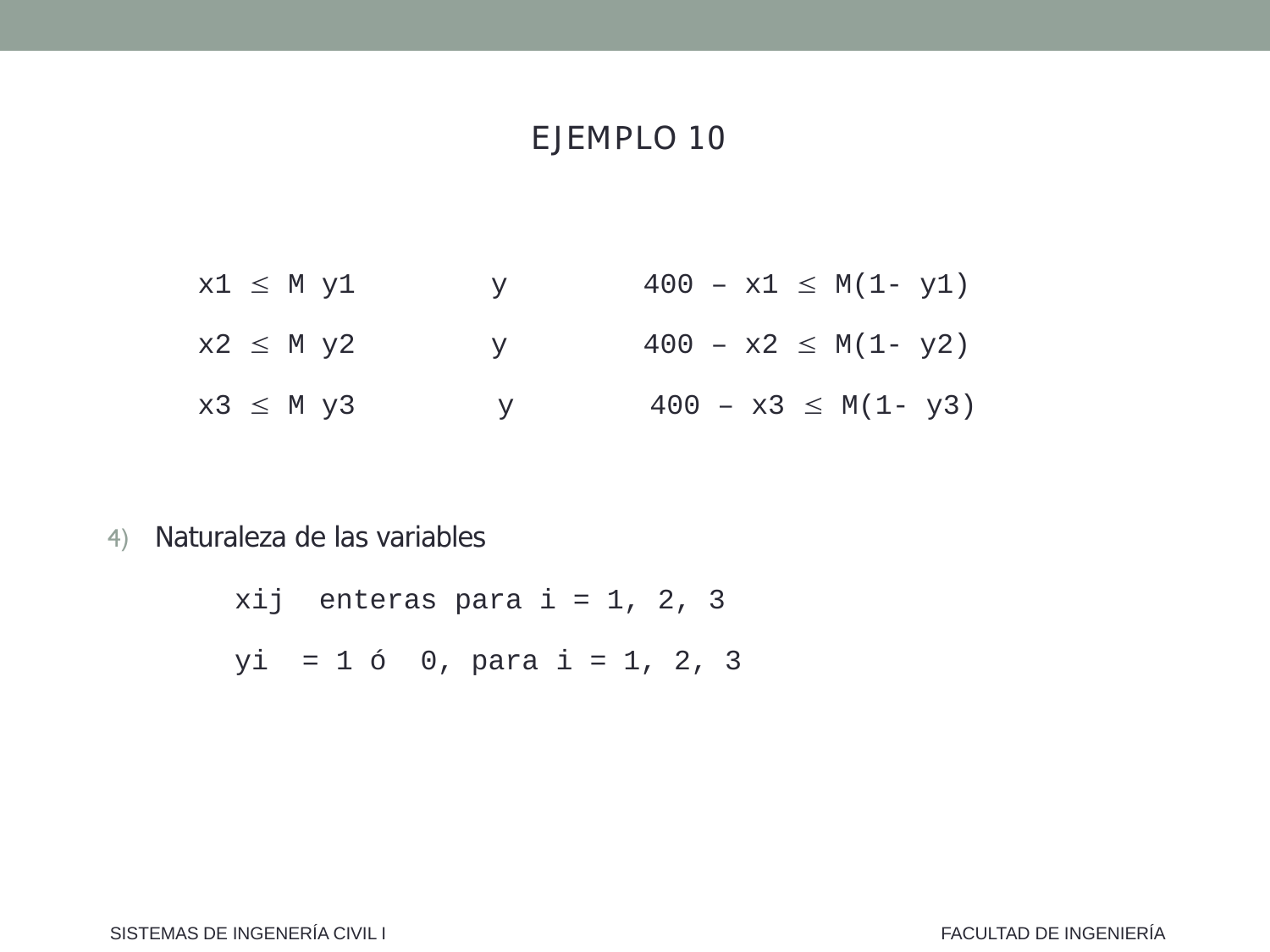

EJEMPLO 10

x1 ≤ M y1        y        400 – x1 ≤ M(1- y1)
x2 ≤ M y2        y        400 – x2 ≤ M(1- y2)
x3 ≤ M y3         y        400 – x3 ≤ M(1- y3)

Naturaleza de las variables
	xij  enteras para i = 1, 2, 3
	yi  = 1 ó  0, para i = 1, 2, 3
SISTEMAS DE INGENERÍA CIVIL I
FACULTAD DE INGENIERÍA